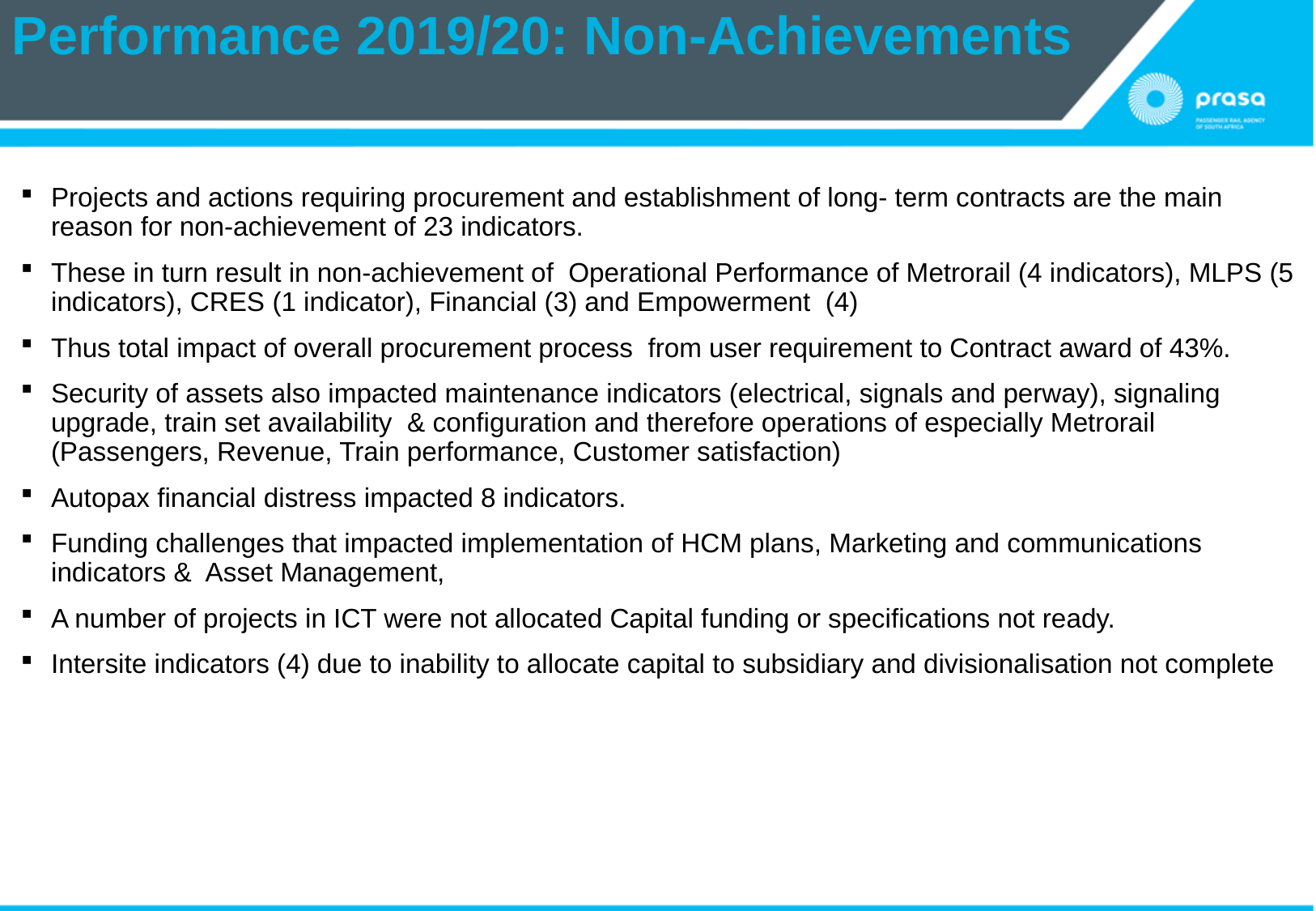

# Performance 2019/20: Non-Achievements
Projects and actions requiring procurement and establishment of long- term contracts are the main reason for non-achievement of 23 indicators.
These in turn result in non-achievement of  Operational Performance of Metrorail (4 indicators), MLPS (5 indicators), CRES (1 indicator), Financial (3) and Empowerment  (4)
Thus total impact of overall procurement process  from user requirement to Contract award of 43%.
Security of assets also impacted maintenance indicators (electrical, signals and perway), signaling upgrade, train set availability  & configuration and therefore operations of especially Metrorail (Passengers, Revenue, Train performance, Customer satisfaction)
Autopax financial distress impacted 8 indicators.
Funding challenges that impacted implementation of HCM plans, Marketing and communications indicators &  Asset Management,
A number of projects in ICT were not allocated Capital funding or specifications not ready.
Intersite indicators (4) due to inability to allocate capital to subsidiary and divisionalisation not complete